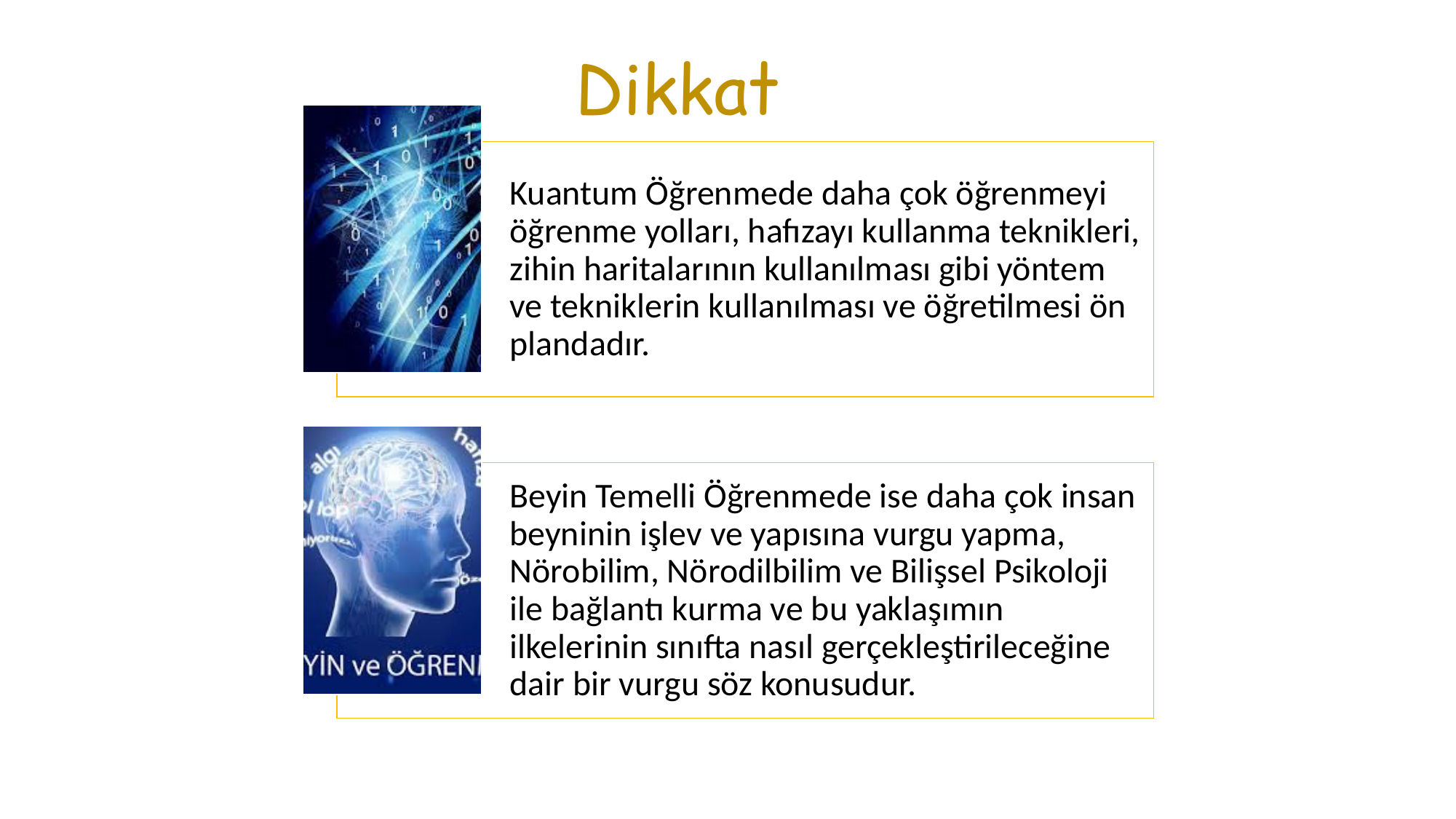

# Dikkat
Kuantum Öğrenmede daha çok öğrenmeyi öğrenme yolları, hafızayı kullanma teknikleri, zihin haritalarının kullanılması gibi yöntem ve tekniklerin kullanılması ve öğretilmesi ön plandadır.
Beyin Temelli Öğrenmede ise daha çok insan beyninin işlev ve yapısına vurgu yapma, Nörobilim, Nörodilbilim ve Bilişsel Psikoloji ile bağlantı kurma ve bu yaklaşımın ilkelerinin sınıfta nasıl gerçekleştirileceğine dair bir vurgu söz konusudur.